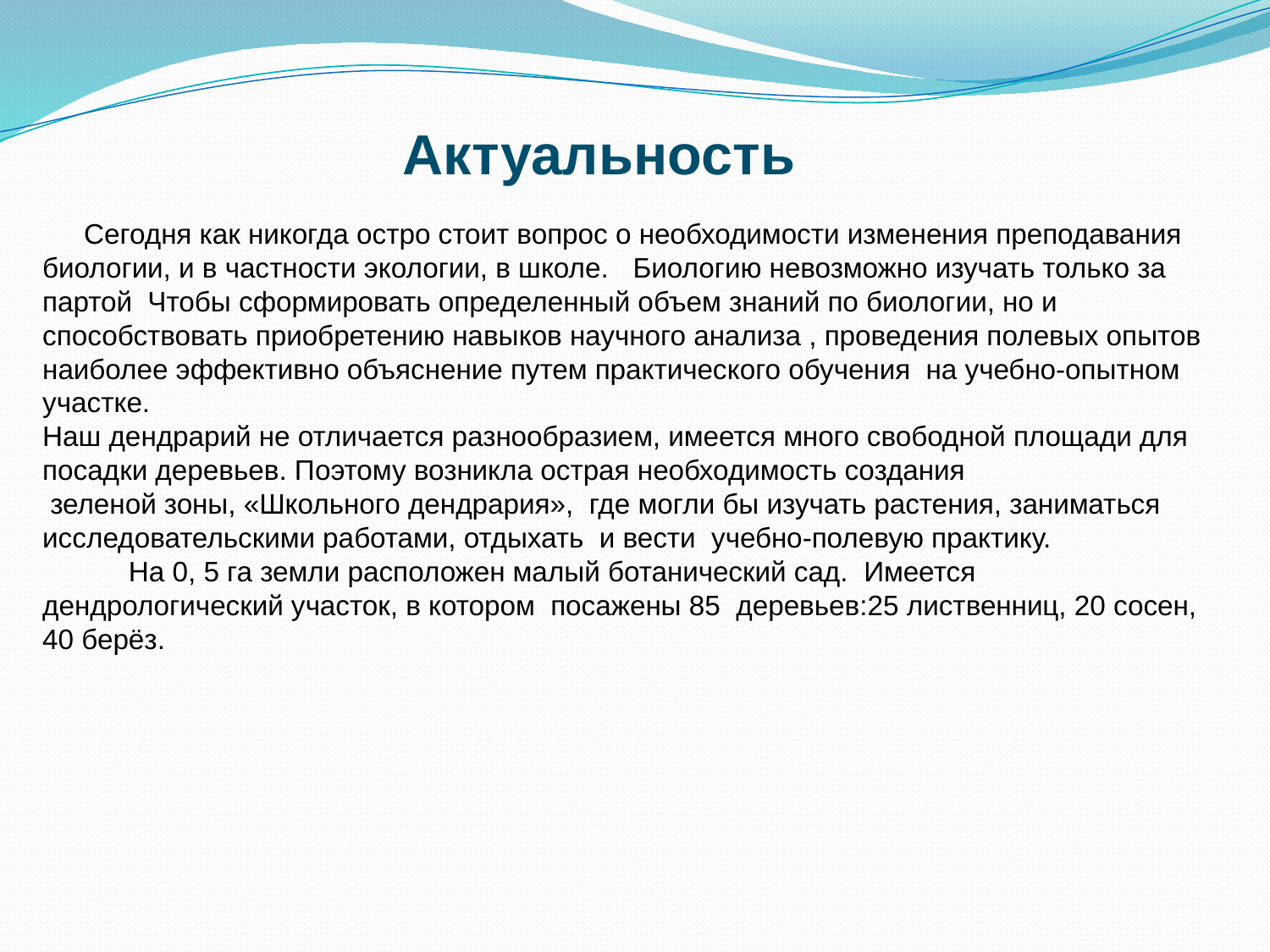

Актуальность

       Сегодня как никогда остро стоит вопрос о необходимости изменения преподавания биологии, и в частности экологии, в школе.   Биологию невозможно изучать только за партой  Чтобы сформировать определенный объем знаний по биологии, но и способствовать приобретению навыков научного анализа , проведения полевых опытов наиболее эффективно объяснение путем практического обучения  на учебно-опытном участке.
Наш дендрарий не отличается разнообразием, имеется много свободной площади для  посадки деревьев. Поэтому возникла острая необходимость создания
 зеленой зоны, «Школьного дендрария»,  где могли бы изучать растения, заниматься  исследовательскими работами, отдыхать  и вести  учебно-полевую практику.
           На 0, 5 га земли расположен малый ботанический сад.  Имеется дендрологический участок, в котором  посажены 85  деревьев:25 лиственниц, 20 сосен, 40 берёз.